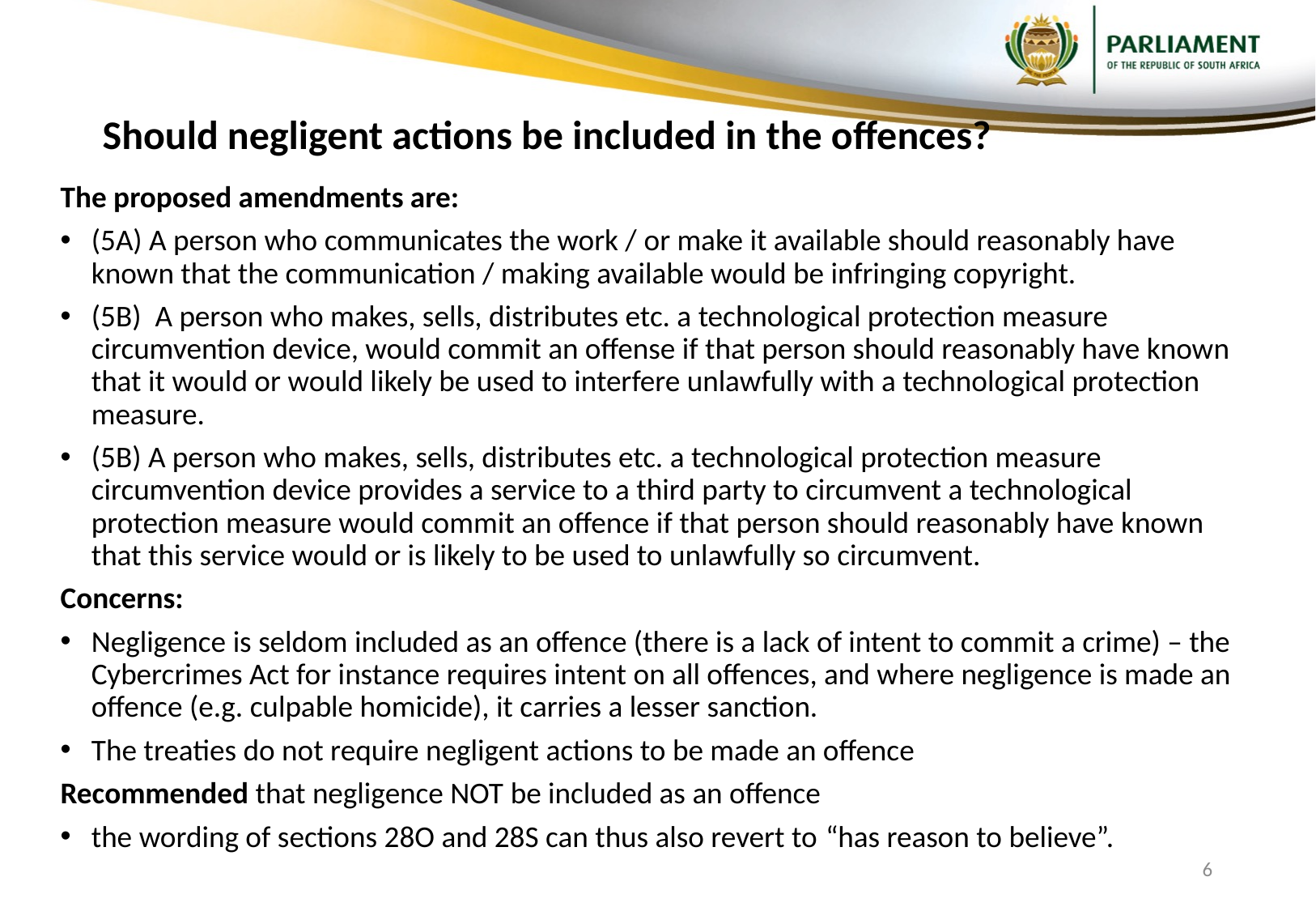

# Should negligent actions be included in the offences?
The proposed amendments are:
(5A) A person who communicates the work / or make it available should reasonably have known that the communication / making available would be infringing copyright.
(5B)  A person who makes, sells, distributes etc. a technological protection measure circumvention device, would commit an offense if that person should reasonably have known that it would or would likely be used to interfere unlawfully with a technological protection measure.
(5B) A person who makes, sells, distributes etc. a technological protection measure circumvention device provides a service to a third party to circumvent a technological protection measure would commit an offence if that person should reasonably have known that this service would or is likely to be used to unlawfully so circumvent.
Concerns:
Negligence is seldom included as an offence (there is a lack of intent to commit a crime) – the Cybercrimes Act for instance requires intent on all offences, and where negligence is made an offence (e.g. culpable homicide), it carries a lesser sanction.
The treaties do not require negligent actions to be made an offence
Recommended that negligence NOT be included as an offence
the wording of sections 28O and 28S can thus also revert to “has reason to believe”.
6